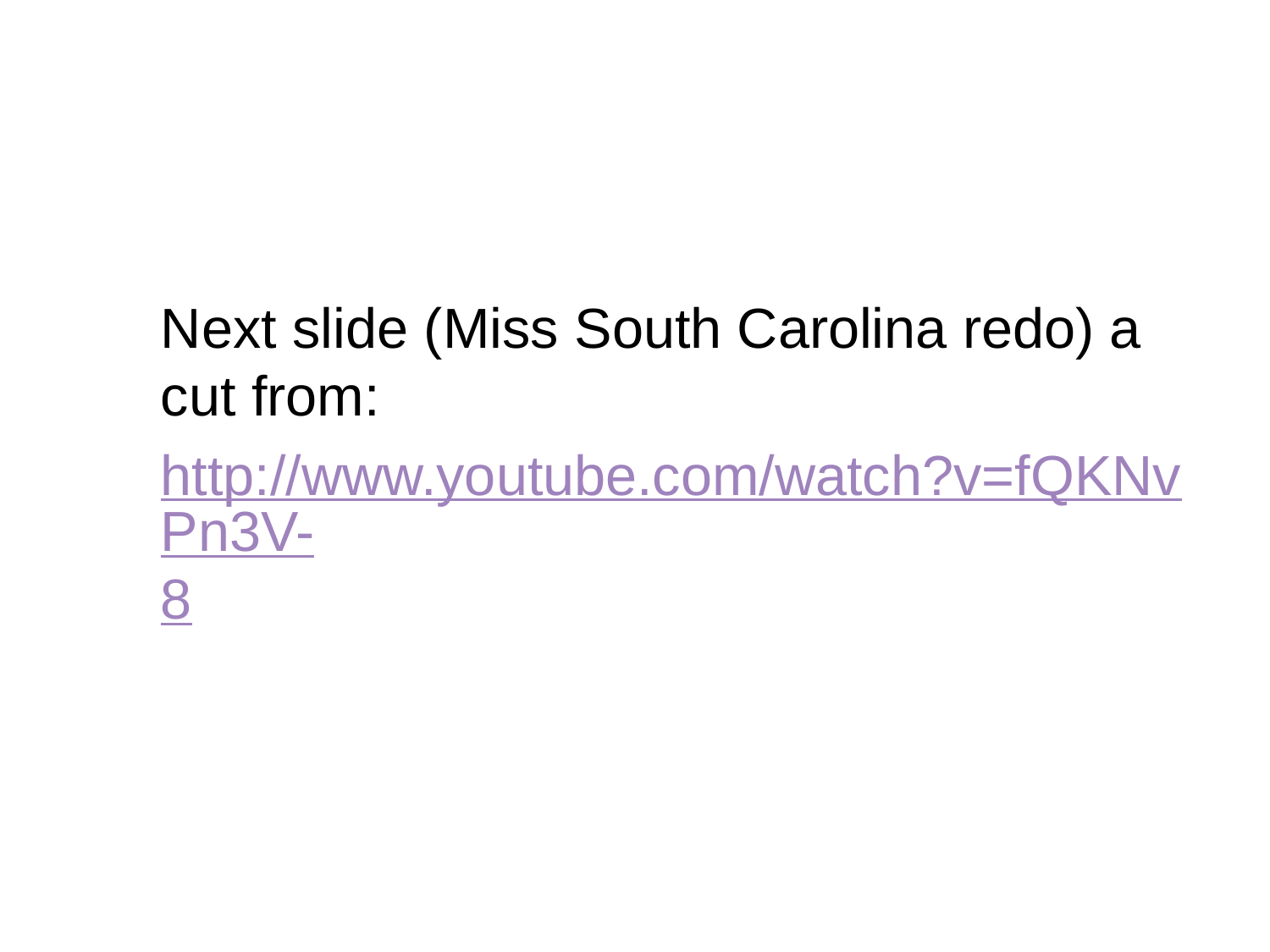

#
Next slide (Miss South Carolina redo) a cut from:
http://www.youtube.com/watch?v=fQKNvPn3V-8